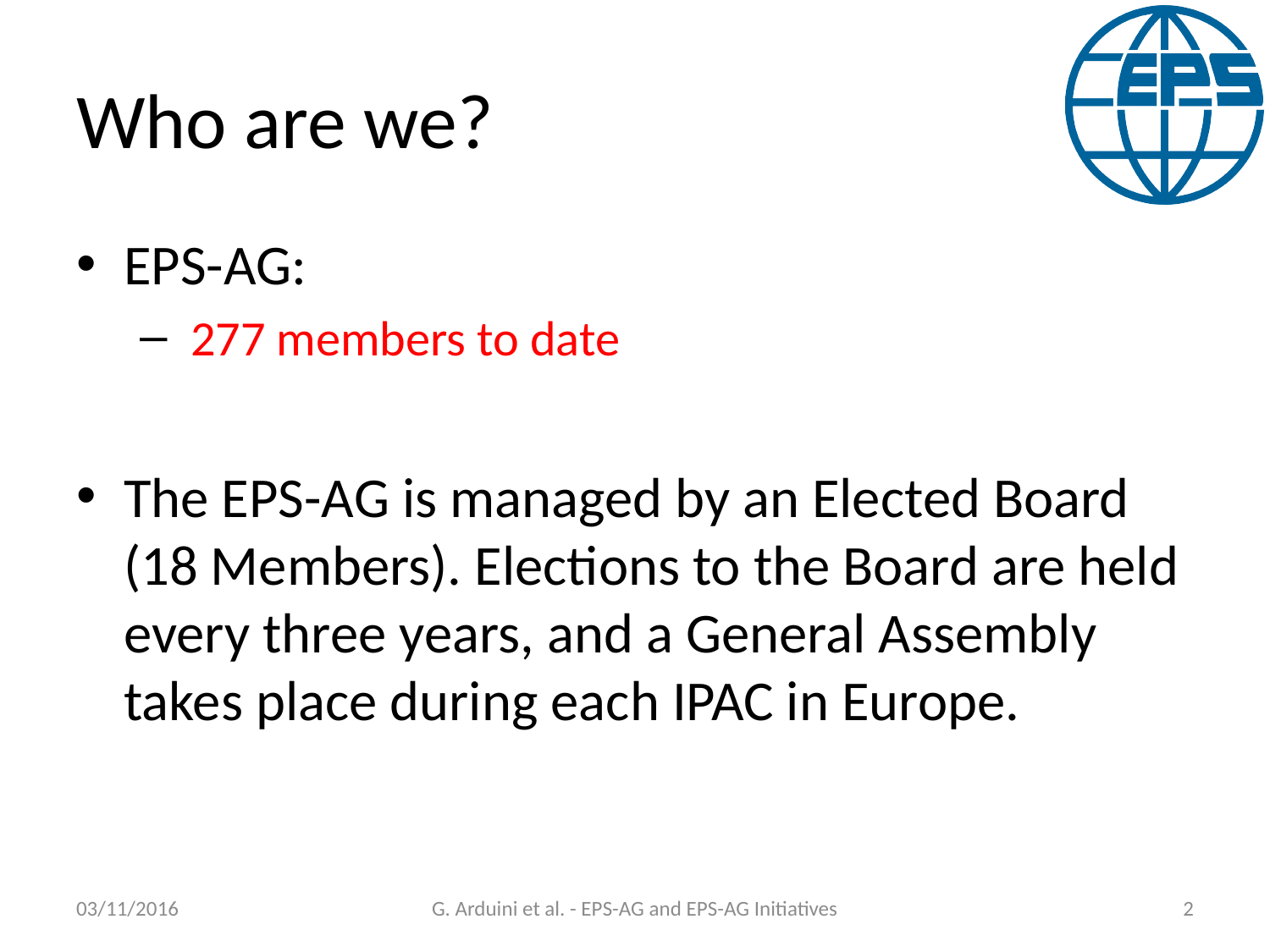

# Who are we?
EPS-AG:
 277 members to date

The EPS-AG is managed by an Elected Board (18 Members). Elections to the Board are held every three years, and a General Assembly takes place during each IPAC in Europe.

03/11/2016
G. Arduini et al. - EPS-AG and EPS-AG Initiatives
2